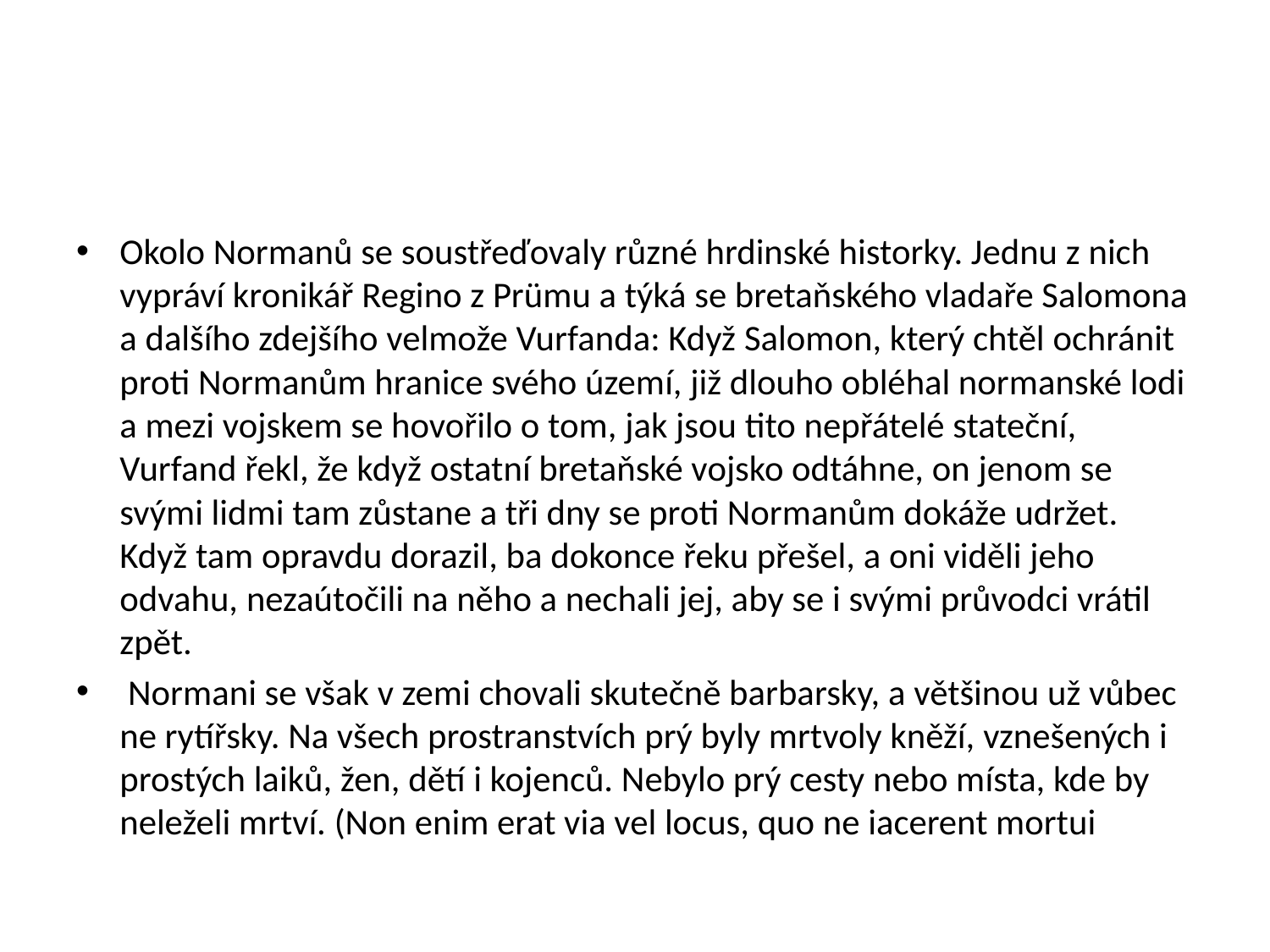

#
Okolo Normanů se soustřeďovaly různé hrdinské historky. Jednu z nich vypráví kronikář Regino z Prümu a týká se bretaňského vladaře Salomona a dalšího zdejšího velmože Vurfanda: Když Salomon, který chtěl ochránit proti Normanům hranice svého území, již dlouho obléhal normanské lodi a mezi vojskem se hovořilo o tom, jak jsou tito nepřátelé stateční, Vurfand řekl, že když ostatní bretaňské vojsko odtáhne, on jenom se svými lidmi tam zůstane a tři dny se proti Normanům dokáže udržet. Když tam opravdu dorazil, ba dokonce řeku přešel, a oni viděli jeho odvahu, nezaútočili na něho a nechali jej, aby se i svými průvodci vrátil zpět.
 Normani se však v zemi chovali skutečně barbarsky, a většinou už vůbec ne rytířsky. Na všech prostranstvích prý byly mrtvoly kněží, vznešených i prostých laiků, žen, dětí i kojenců. Nebylo prý cesty nebo místa, kde by neleželi mrtví. (Non enim erat via vel locus, quo ne iacerent mortui